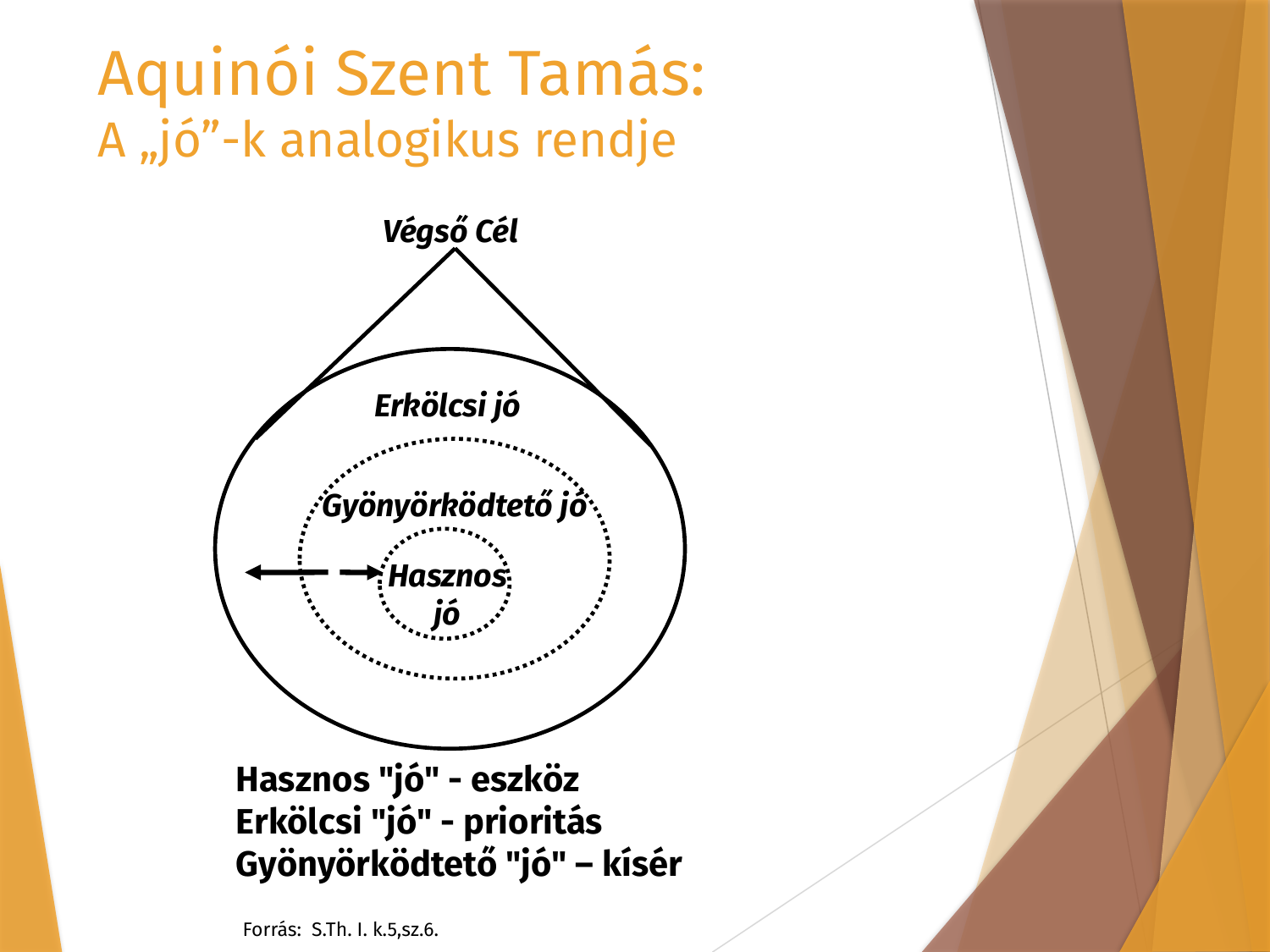

# Aquinói Szent Tamás: A „jó”-k analogikus rendje
Végső Cél

Erkölcsi jó

Gyönyörködtető jó

Hasznos
jó

 Hasznos "jó" - eszköz
 Erkölcsi "jó" - prioritás
 Gyönyörködtető "jó" – kísér
Forrás:  S.Th. I. k.5,sz.6.